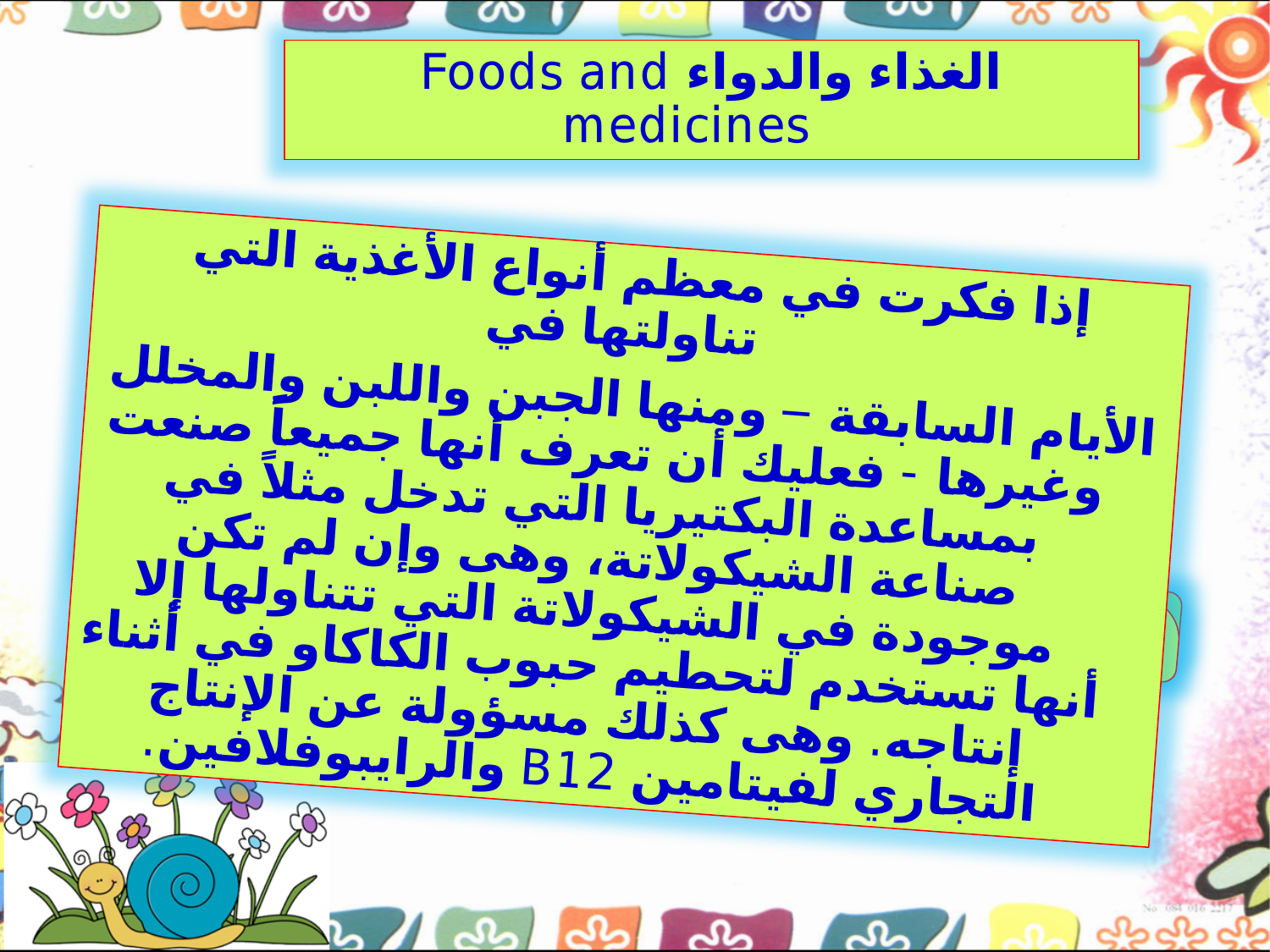

الغذاء والدواء Foods and medicines
إذا فكرت في معظم أنواع الأغذية التي تناولتها في
الأيام السابقة – ومنها الجبن واللبن والمخلل وغيرها - فعليك أن تعرف أنها جميعاً صنعت بمساعدة البكتيريا التي تدخل مثلاً في صناعة الشيكولاتة، وهى وإن لم تكن موجودة في الشيكولاتة التي تتناولها إلا أنها تستخدم لتحطيم حبوب الكاكاو في أثناء إنتاجه. وهى كذلك مسؤولة عن الإنتاج التجاري لفيتامين B12 والرايبوفلافين.